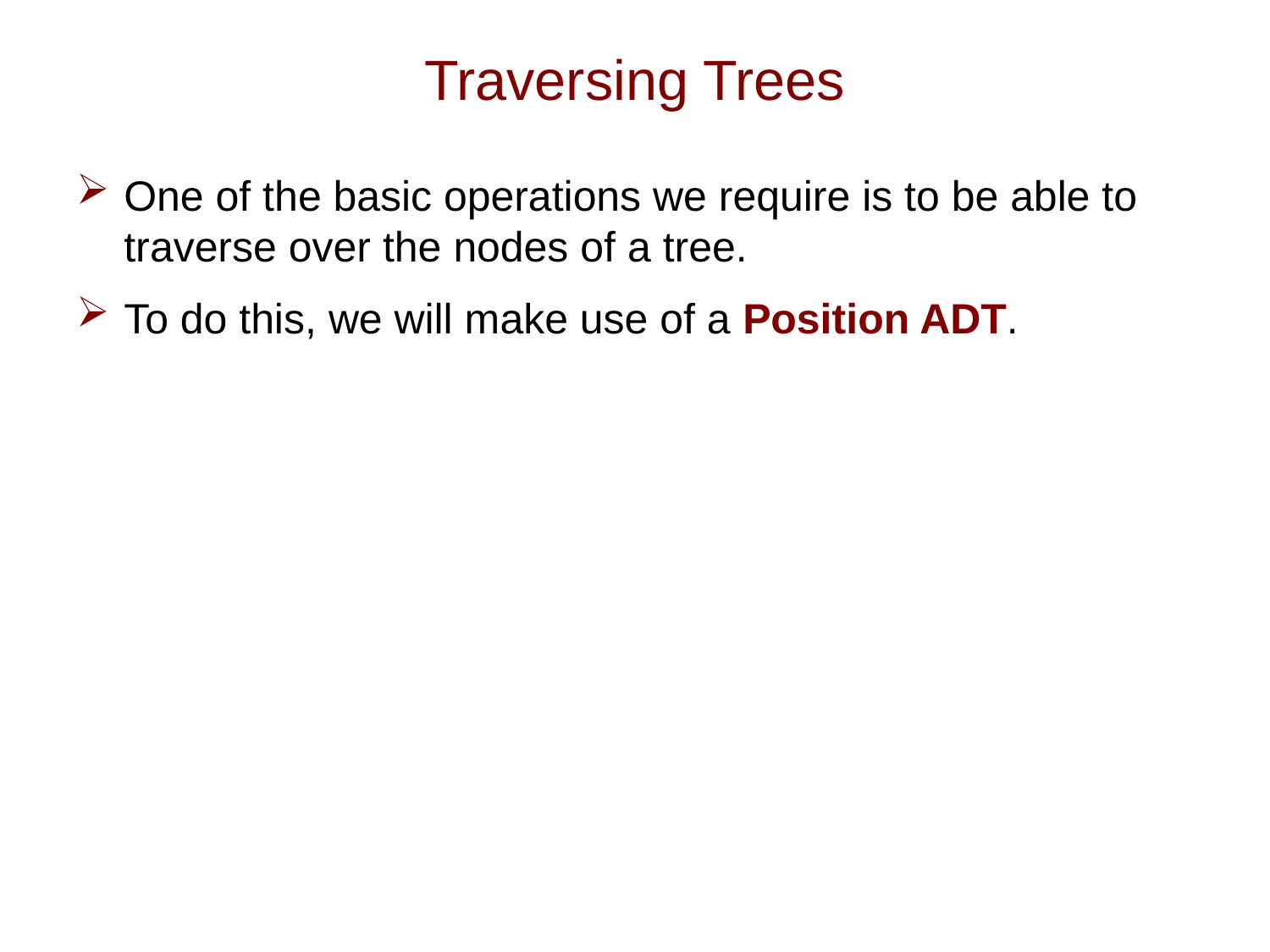

# Traversing Trees
One of the basic operations we require is to be able to traverse over the nodes of a tree.
To do this, we will make use of a Position ADT.